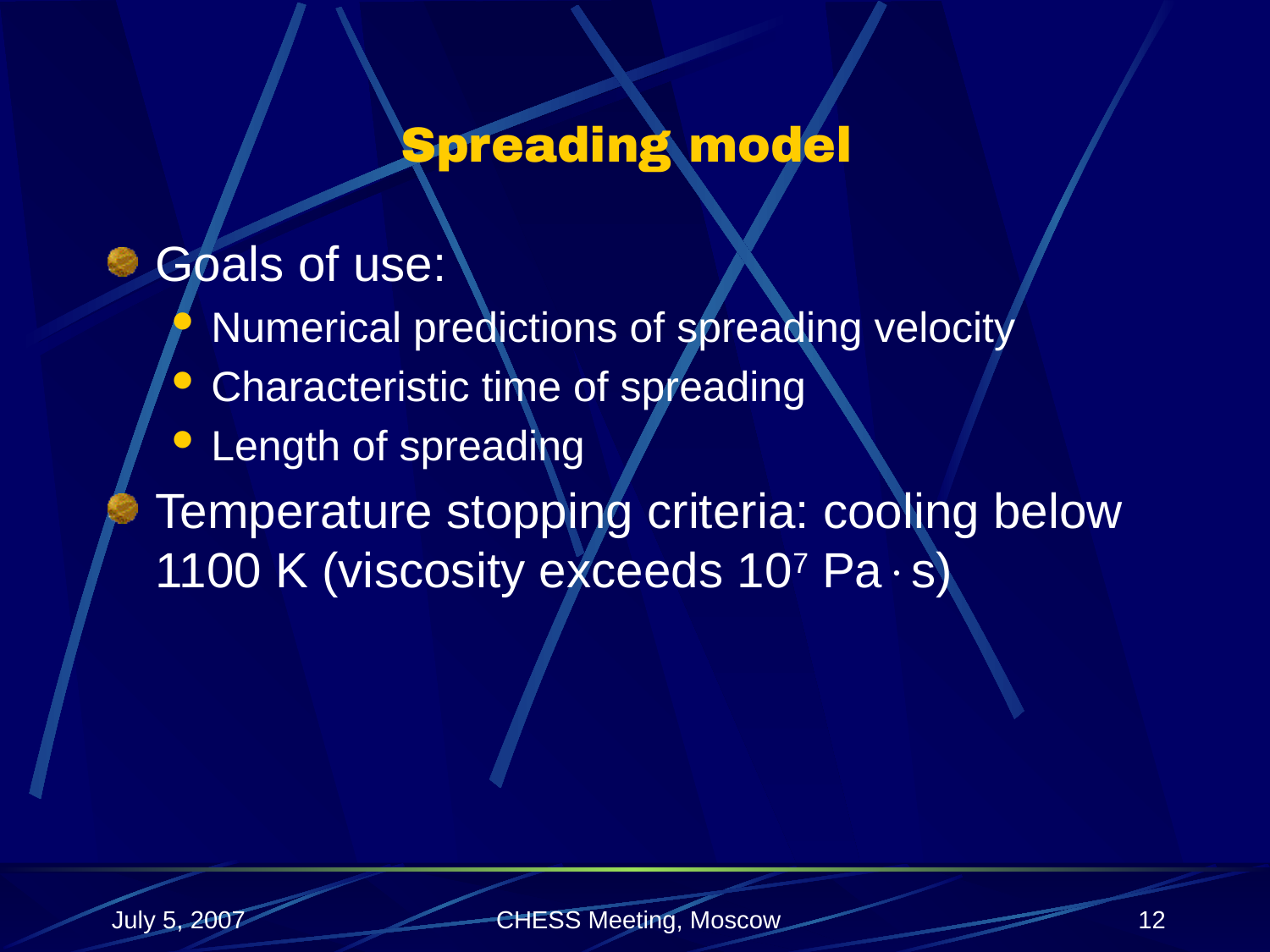

# Spreading model
Goals of use:
Numerical predictions of spreading velocity
Characteristic time of spreading
Length of spreading
Temperature stopping criteria: cooling below 1100 K (viscosity exceeds 107 Pa⋅s)
July 5, 2007
CHESS Meeting, Moscow
12